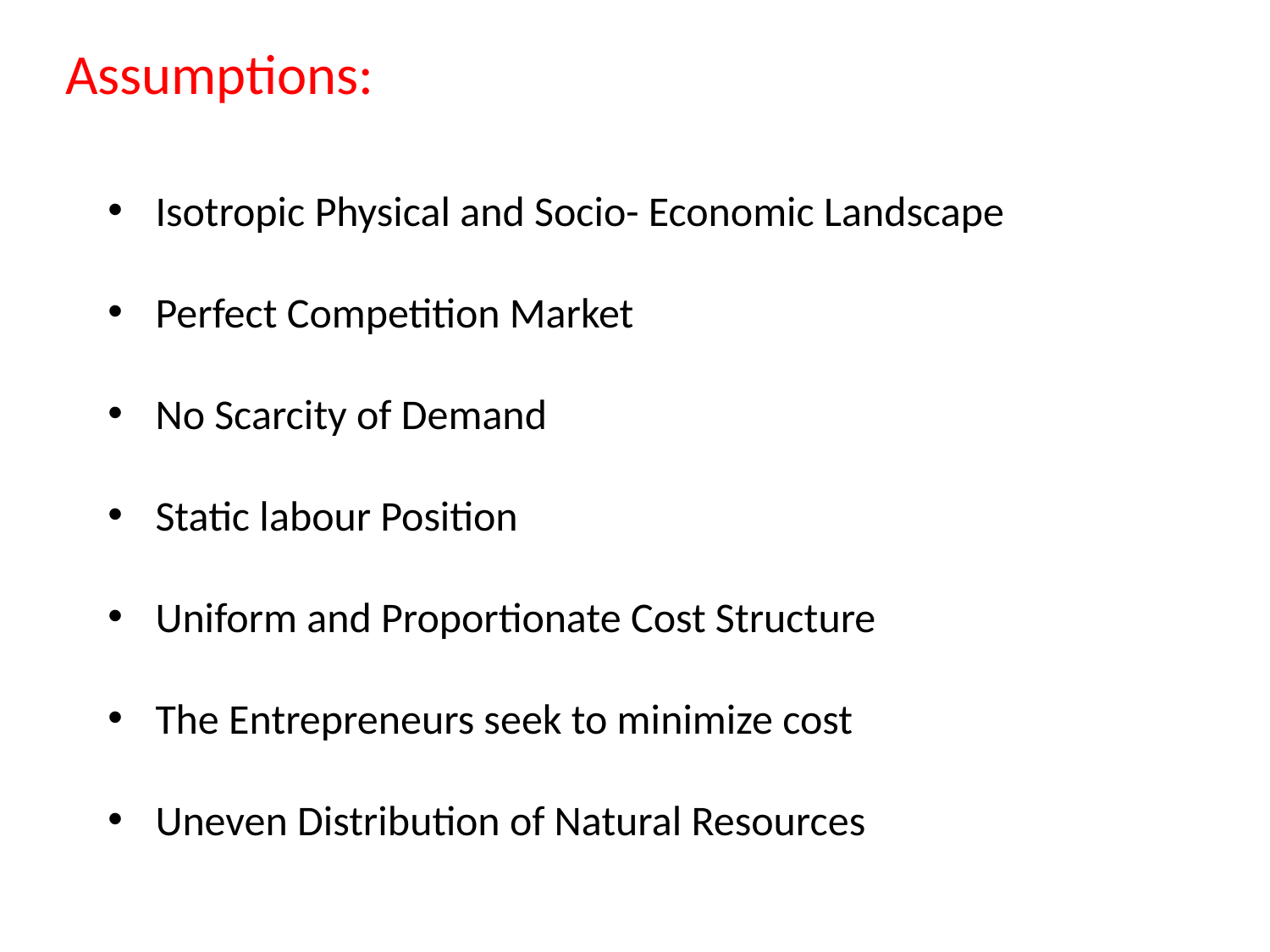

Assumptions:
Isotropic Physical and Socio- Economic Landscape
Perfect Competition Market
No Scarcity of Demand
Static labour Position
Uniform and Proportionate Cost Structure
The Entrepreneurs seek to minimize cost
Uneven Distribution of Natural Resources